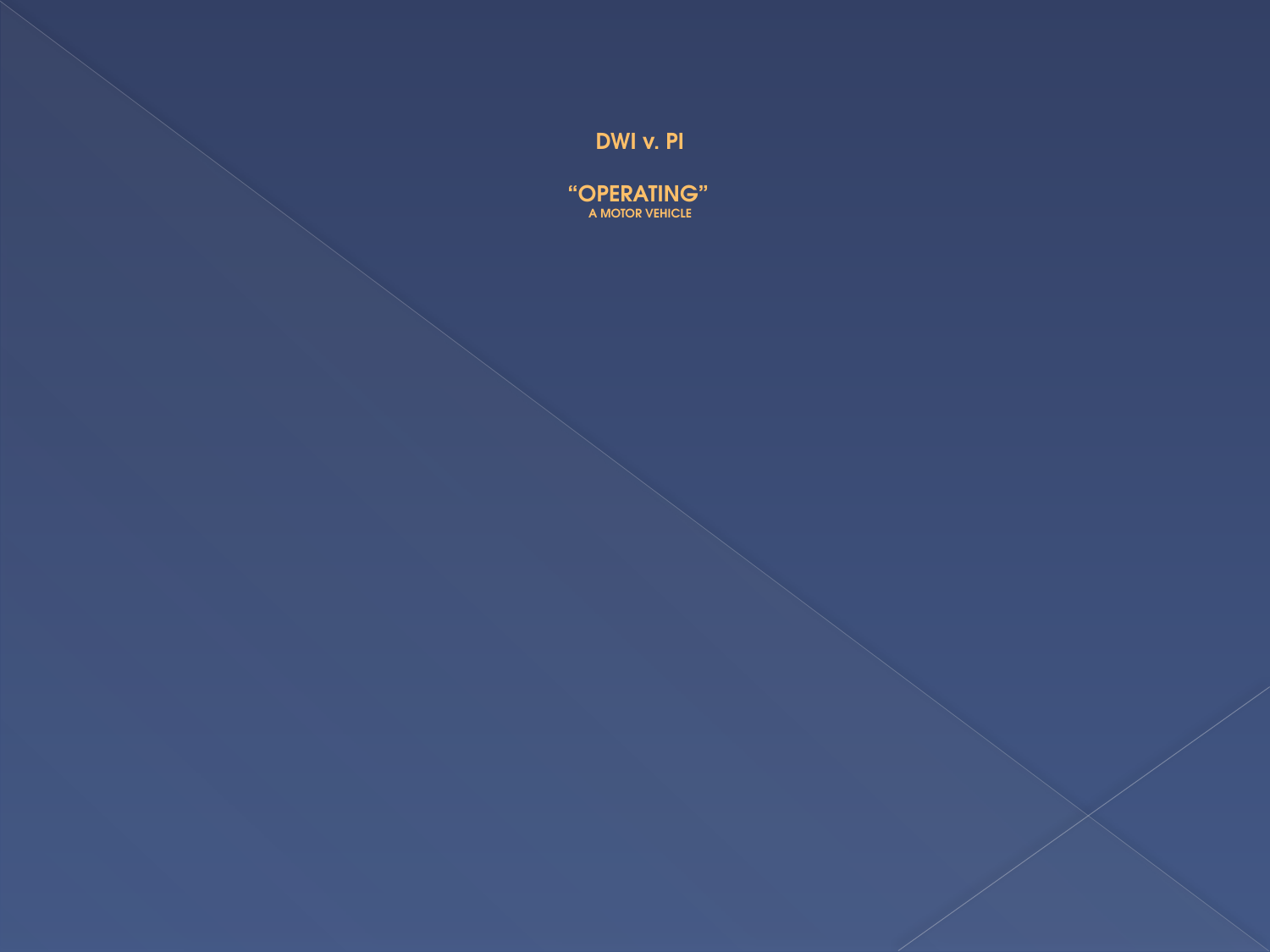

# DWI v. PI “OPERATING” A MOTOR VEHICLE